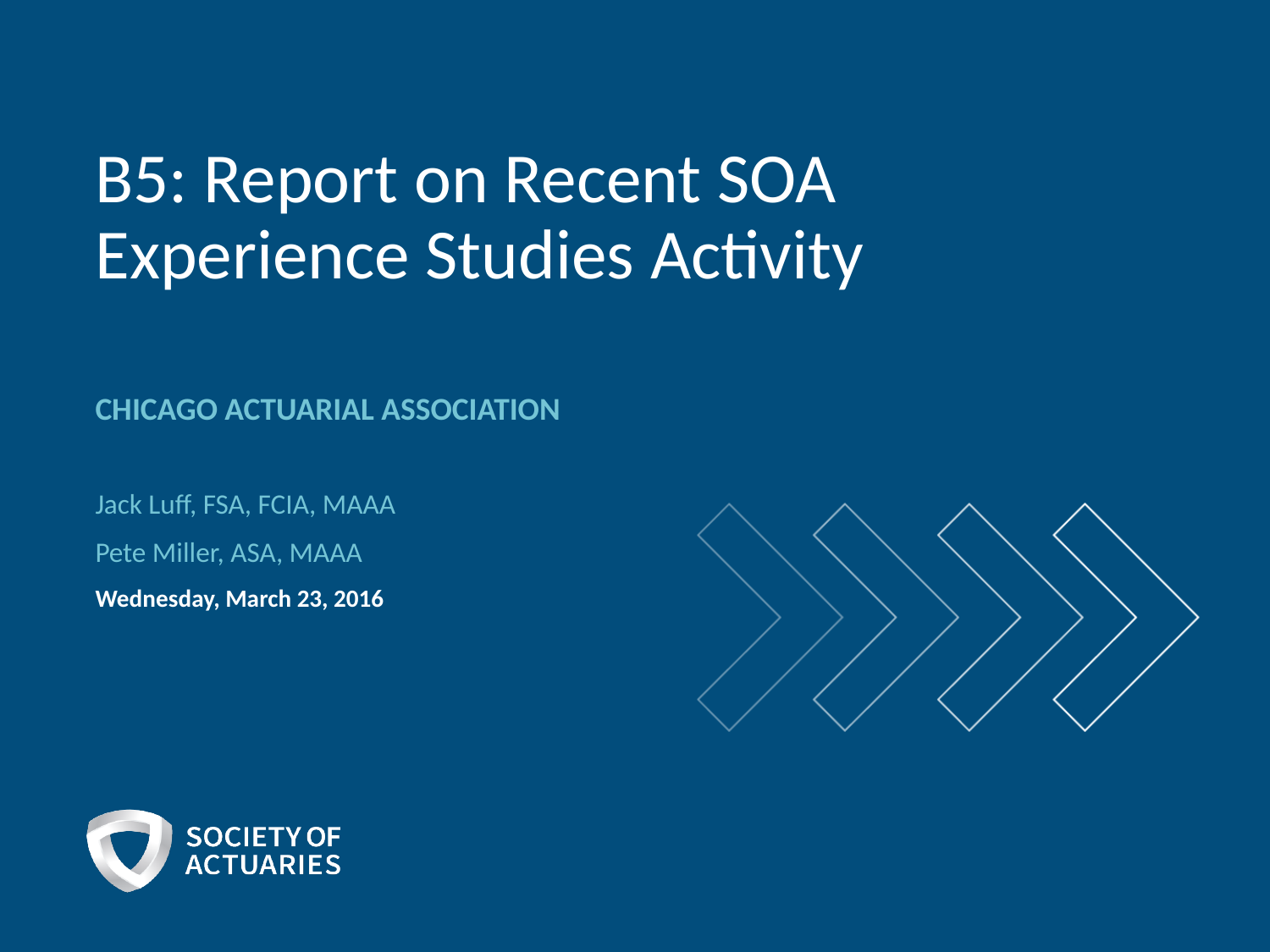

# B5: Report on Recent SOA Experience Studies Activity
Chicago Actuarial Association
Jack Luff, FSA, FCIA, MAAA
Pete Miller, ASA, MAAA
Wednesday, March 23, 2016